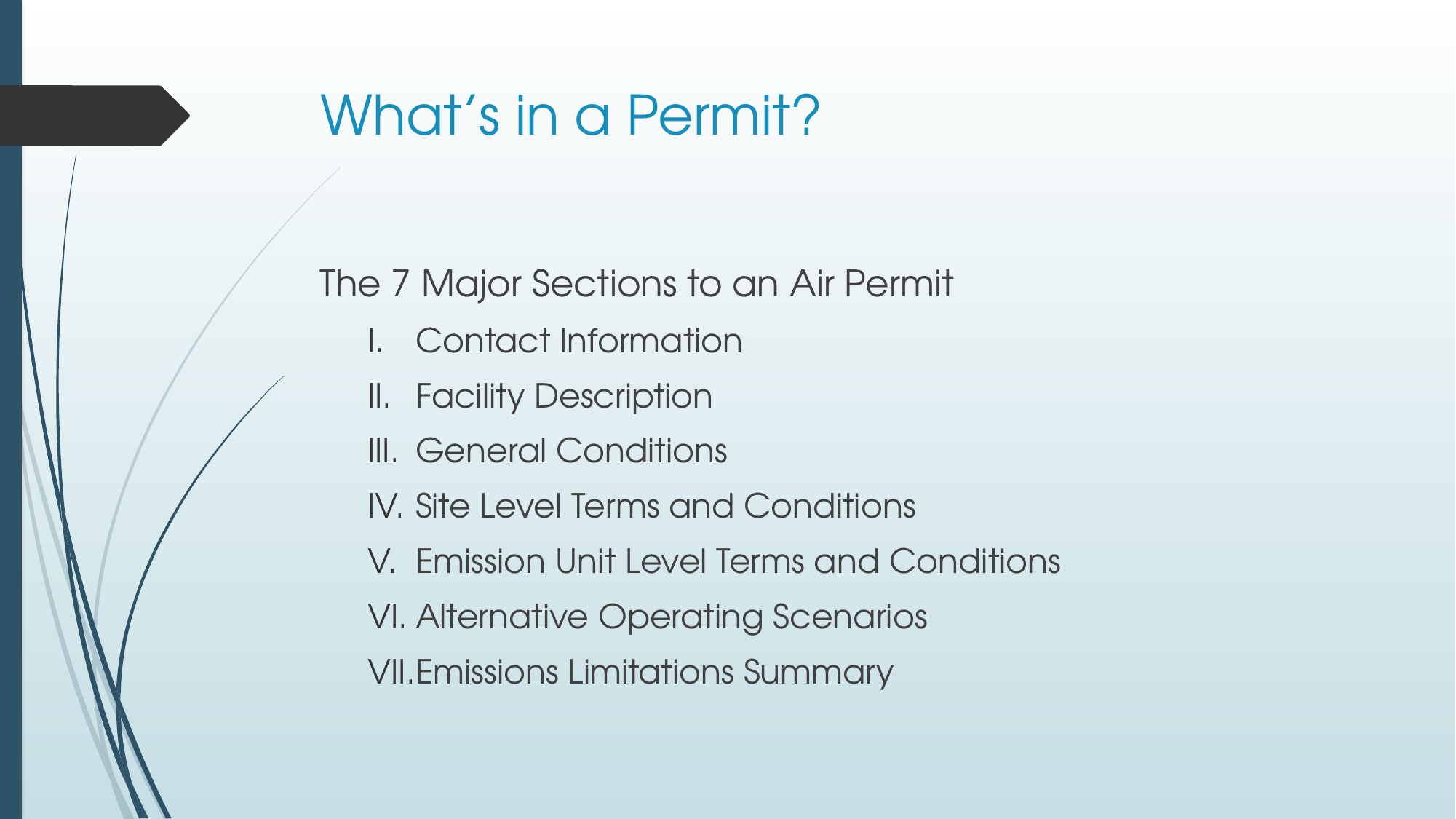

# What’s in a Permit?
The 7 Major Sections to an Air Permit
Contact Information
Facility Description
General Conditions
Site Level Terms and Conditions
Emission Unit Level Terms and Conditions
Alternative Operating Scenarios
Emissions Limitations Summary